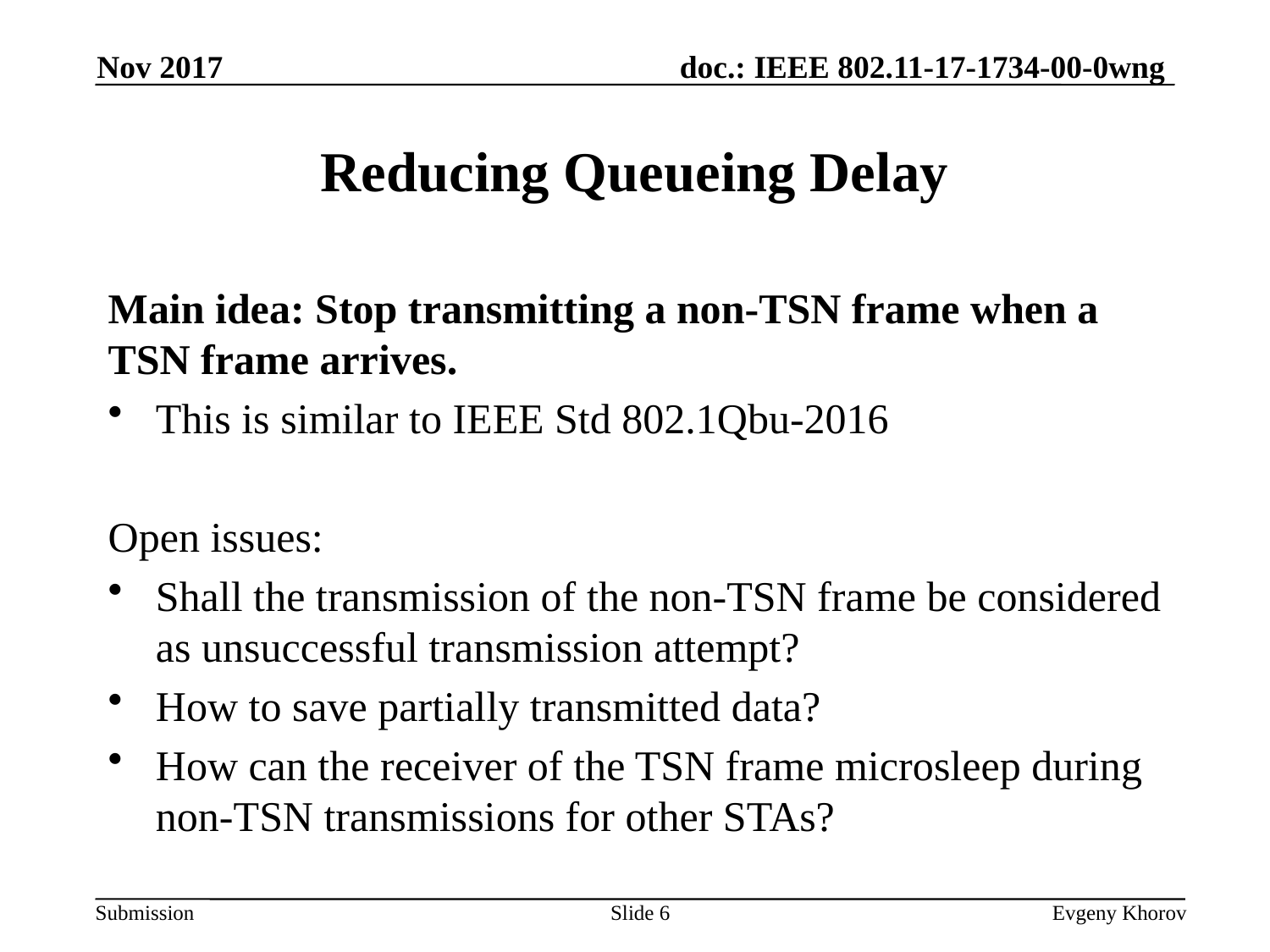

Nov 2017
# Reducing Queueing Delay
Main idea: Stop transmitting a non-TSN frame when a TSN frame arrives.
This is similar to IEEE Std 802.1Qbu-2016

Open issues:
Shall the transmission of the non-TSN frame be considered as unsuccessful transmission attempt?
How to save partially transmitted data?
How can the receiver of the TSN frame microsleep during non-TSN transmissions for other STAs?

Slide 6
Evgeny Khorov